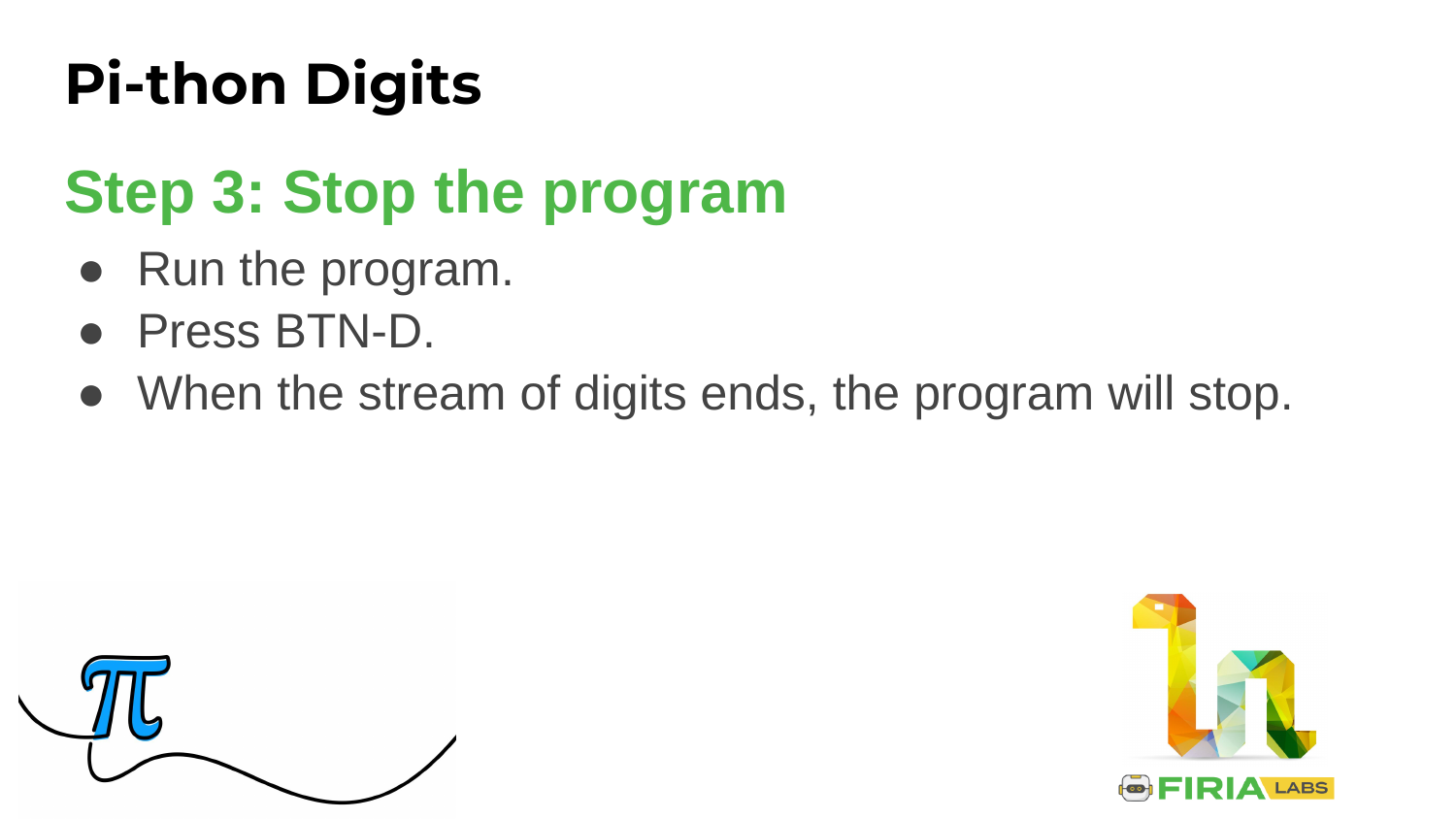

# Pi-thon Digits
Step 3: Stop the program
Run the program.
Press BTN-D.
When the stream of digits ends, the program will stop.